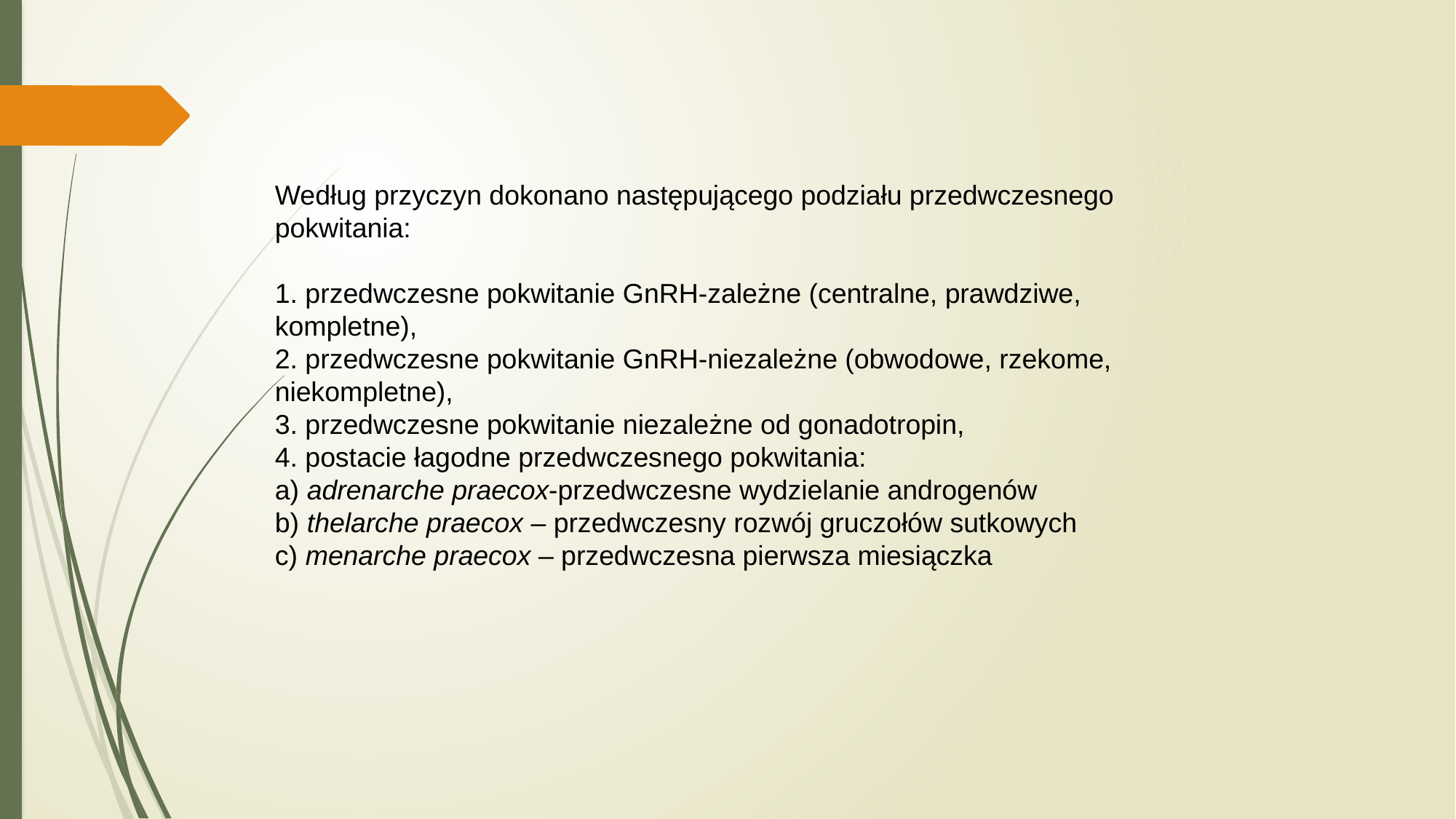

Według przyczyn dokonano następującego podziału przedwczesnego pokwitania:

1. przedwczesne pokwitanie GnRH-zależne (centralne, prawdziwe, kompletne),
2. przedwczesne pokwitanie GnRH-niezależne (obwodowe, rzekome, niekompletne),
3. przedwczesne pokwitanie niezależne od gonadotropin,
4. postacie łagodne przedwczesnego pokwitania:
a) adrenarche praecox-przedwczesne wydzielanie androgenów
b) thelarche praecox – przedwczesny rozwój gruczołów sutkowych
c) menarche praecox – przedwczesna pierwsza miesiączka